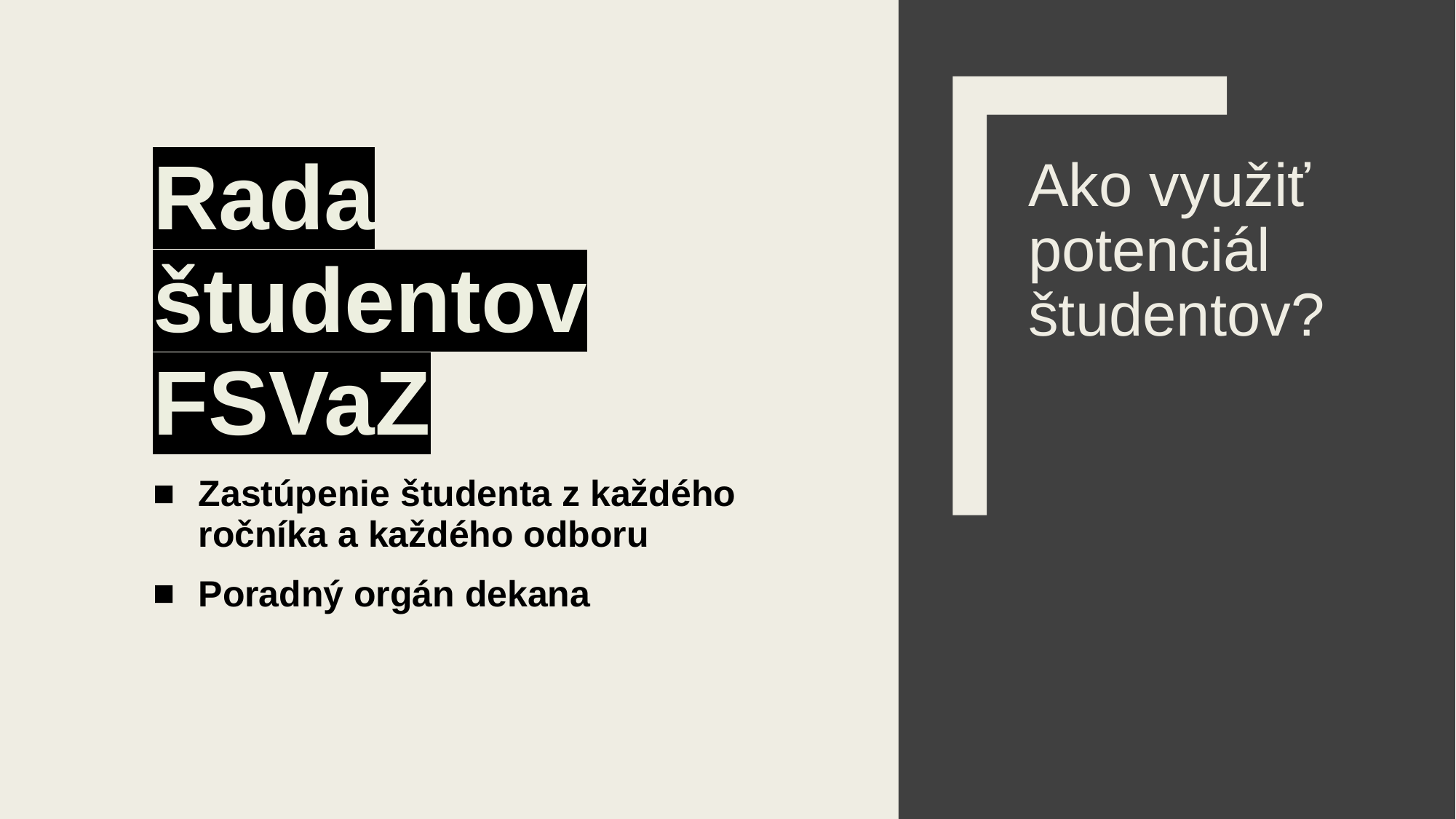

Rada študentov FSVaZ
Zastúpenie študenta z každého ročníka a každého odboru
Poradný orgán dekana

# Ako využiť potenciál študentov?